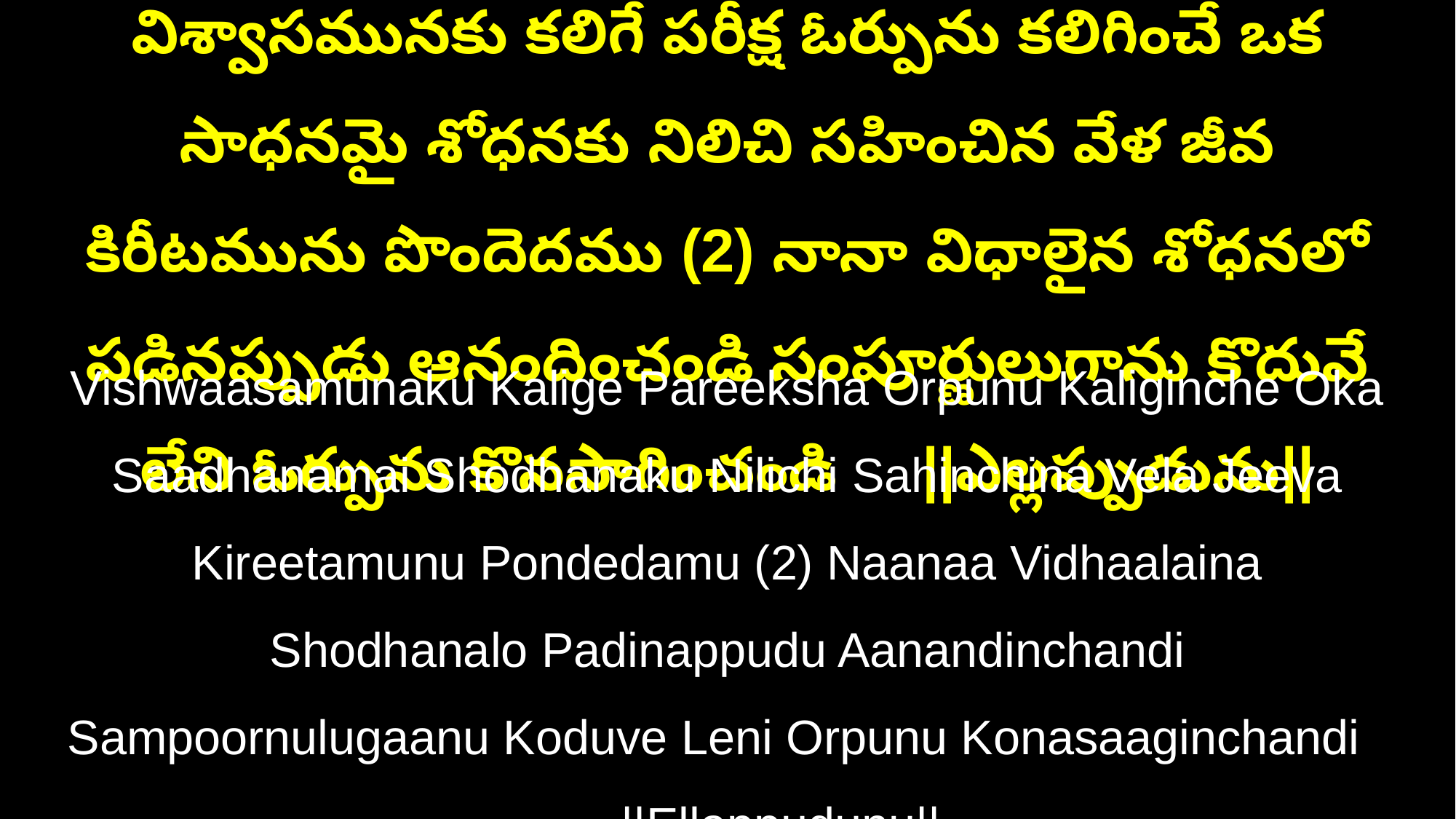

విశ్వాసమునకు కలిగే పరీక్ష ఓర్పును కలిగించే ఒక సాధనమై శోధనకు నిలిచి సహించిన వేళ జీవ కిరీటమును పొందెదము (2) నానా విధాలైన శోధనలో పడినప్పుడు ఆనందించండి సంపూర్ణులుగాను కొదువే లేని ఓర్పును కొనసాగించండి     ||ఎల్లప్పుడును||
Vishwaasamunaku Kalige Pareeksha Orpunu Kaliginche Oka Saadhanamai Shodhanaku Nilichi Sahinchina Vela Jeeva Kireetamunu Pondedamu (2) Naanaa Vidhaalaina Shodhanalo Padinappudu Aanandinchandi Sampoornulugaanu Koduve Leni Orpunu Konasaaginchandi           ||Ellappudunu||